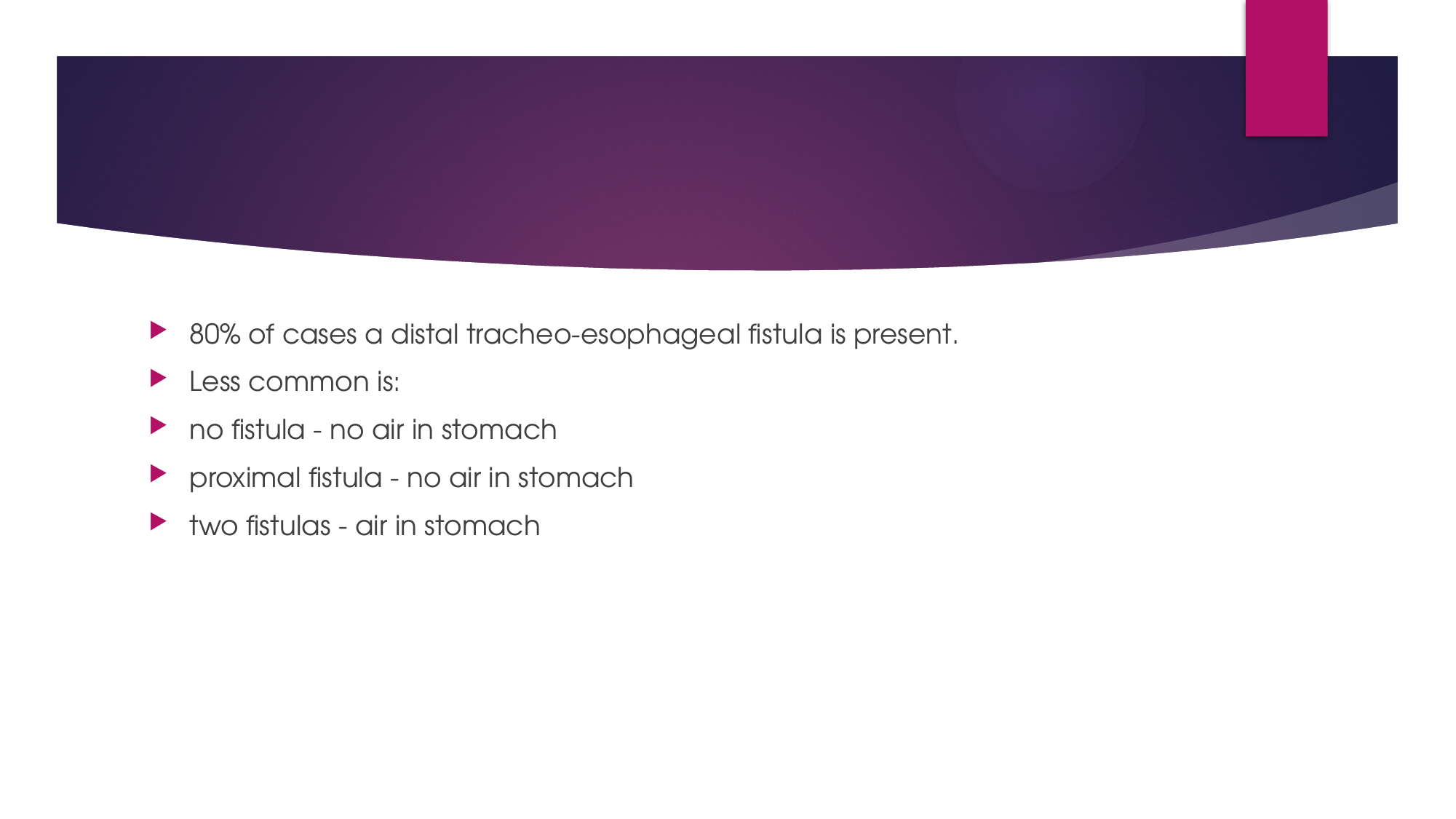

#
80% of cases a distal tracheo-esophageal fistula is present.
Less common is:
no fistula - no air in stomach
proximal fistula - no air in stomach
two fistulas - air in stomach